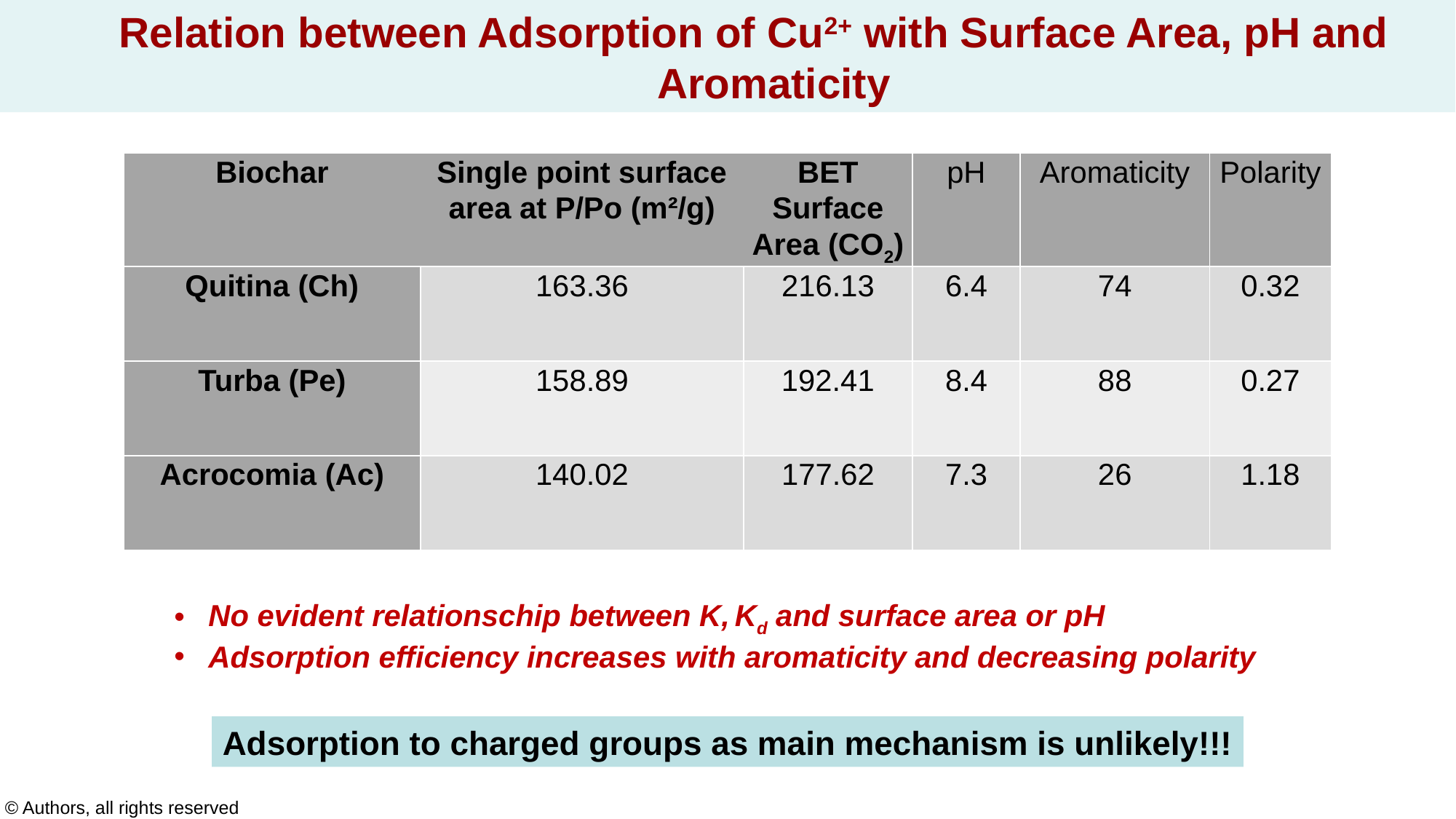

Relation between Adsorption of Cu2+ with Surface Area, pH and Aromaticity
| Biochar | Single point surface area at P/Po (m²/g) | BET Surface Area (CO2) | pH | Aromaticity | Polarity |
| --- | --- | --- | --- | --- | --- |
| Quitina (Ch) | 163.36 | 216.13 | 6.4 | 74 | 0.32 |
| Turba (Pe) | 158.89 | 192.41 | 8.4 | 88 | 0.27 |
| Acrocomia (Ac) | 140.02 | 177.62 | 7.3 | 26 | 1.18 |
No evident relationschip between K, Kd and surface area or pH
Adsorption efficiency increases with aromaticity and decreasing polarity
Adsorption to charged groups as main mechanism is unlikely!!!
© Authors, all rights reserved